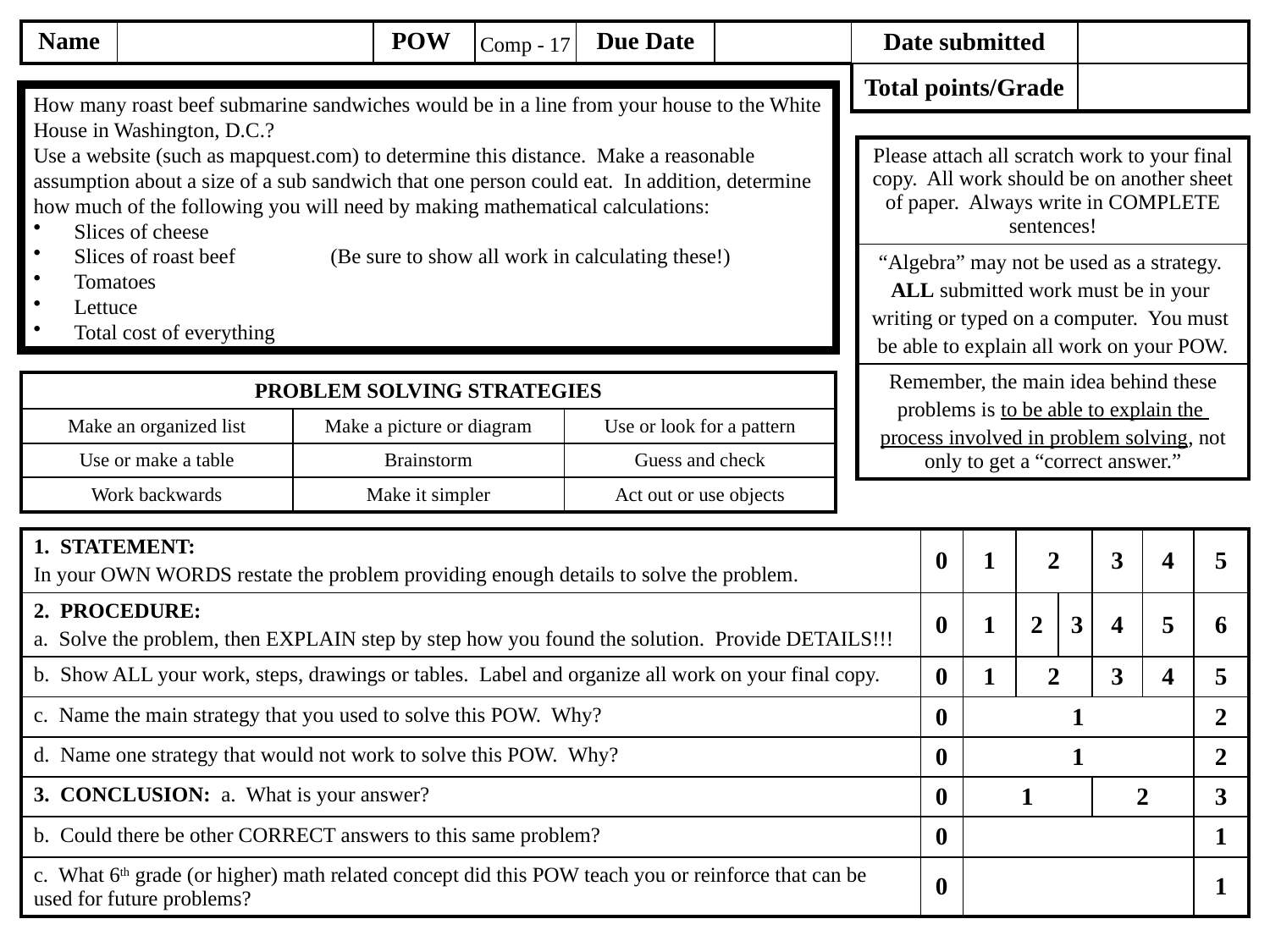

Comp - 17
How many roast beef submarine sandwiches would be in a line from your house to the White House in Washington, D.C.?
Use a website (such as mapquest.com) to determine this distance.  Make a reasonable assumption about a size of a sub sandwich that one person could eat.  In addition, determine how much of the following you will need by making mathematical calculations:
  Slices of cheese
  Slices of roast beef                  (Be sure to show all work in calculating these!)
  Tomatoes
  Lettuce
  Total cost of everything